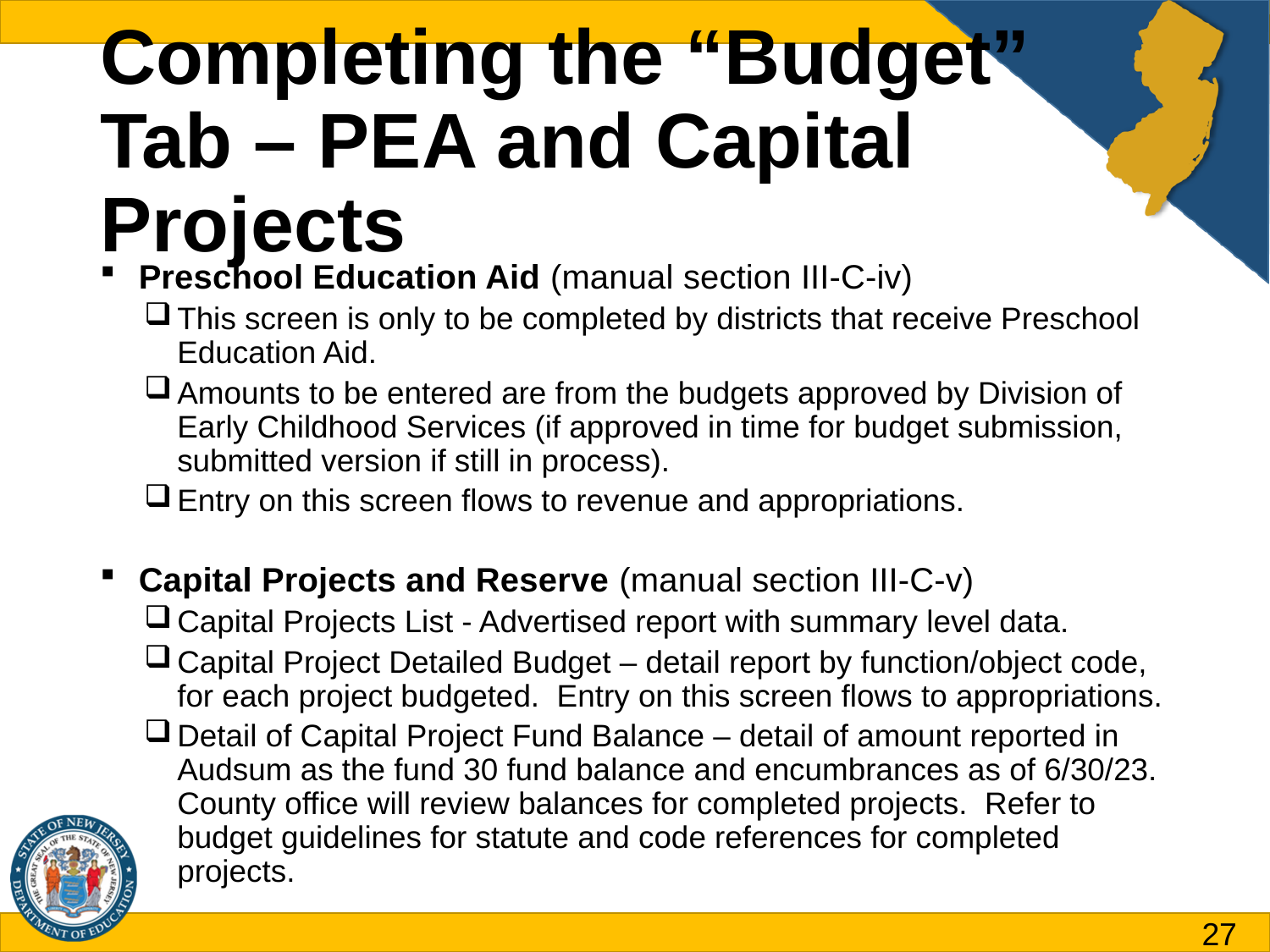

# Completing the “Budget” Tab – PEA and Capital Projects
Preschool Education Aid (manual section III-C-iv)
This screen is only to be completed by districts that receive Preschool Education Aid.
Amounts to be entered are from the budgets approved by Division of Early Childhood Services (if approved in time for budget submission, submitted version if still in process).
Entry on this screen flows to revenue and appropriations.

Capital Projects and Reserve (manual section III-C-v)
Capital Projects List - Advertised report with summary level data.
Capital Project Detailed Budget – detail report by function/object code, for each project budgeted.  Entry on this screen flows to appropriations.
Detail of Capital Project Fund Balance – detail of amount reported in Audsum as the fund 30 fund balance and encumbrances as of 6/30/23. County office will review balances for completed projects.  Refer to budget guidelines for statute and code references for completed projects.

27